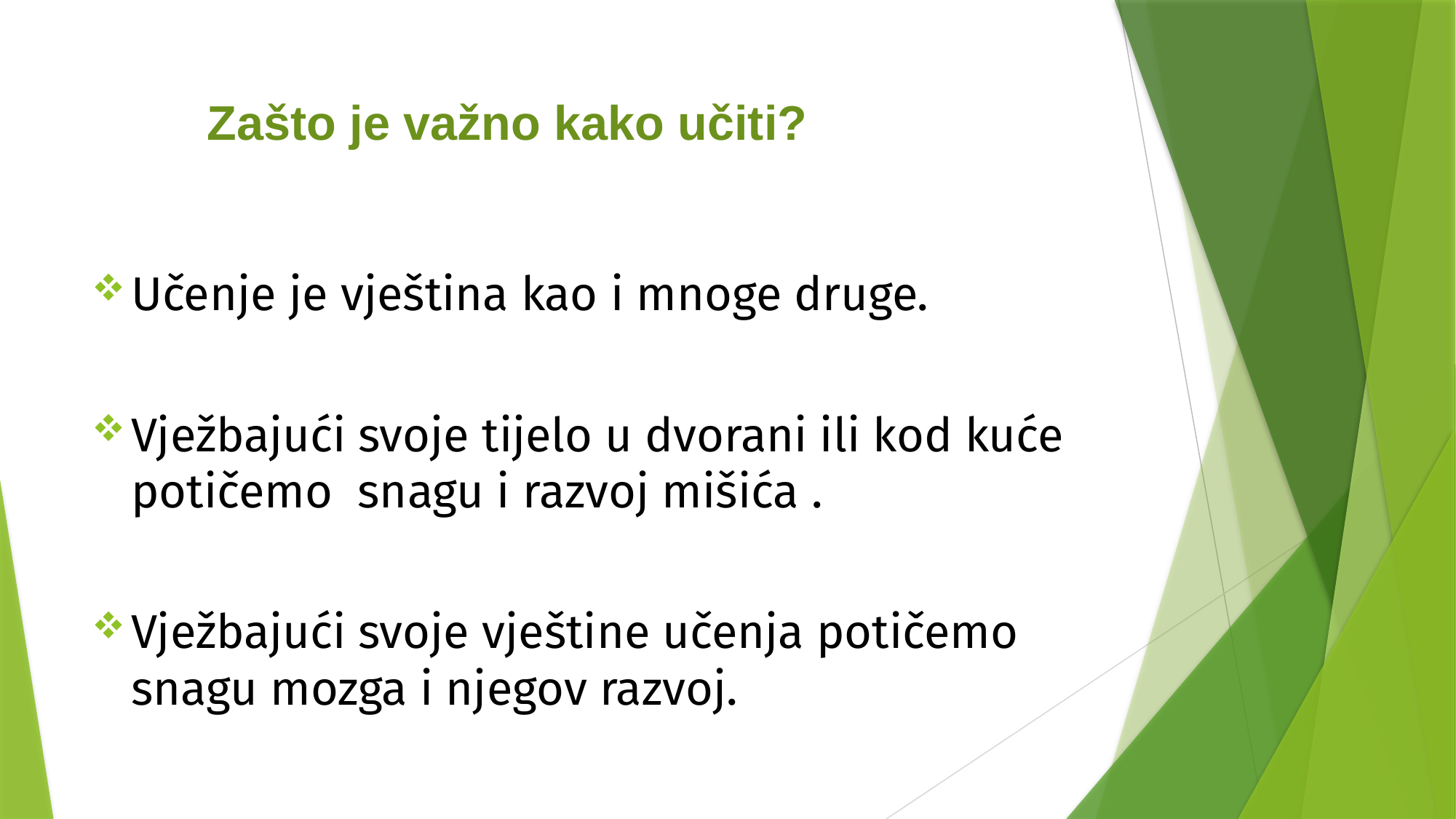

# Zašto je važno kako učiti?
Učenje je vještina kao i mnoge druge.

Vježbajući svoje tijelo u dvorani ili kod kuće potičemo  snagu i razvoj mišića .

Vježbajući svoje vještine učenja potičemo  snagu mozga i njegov razvoj.